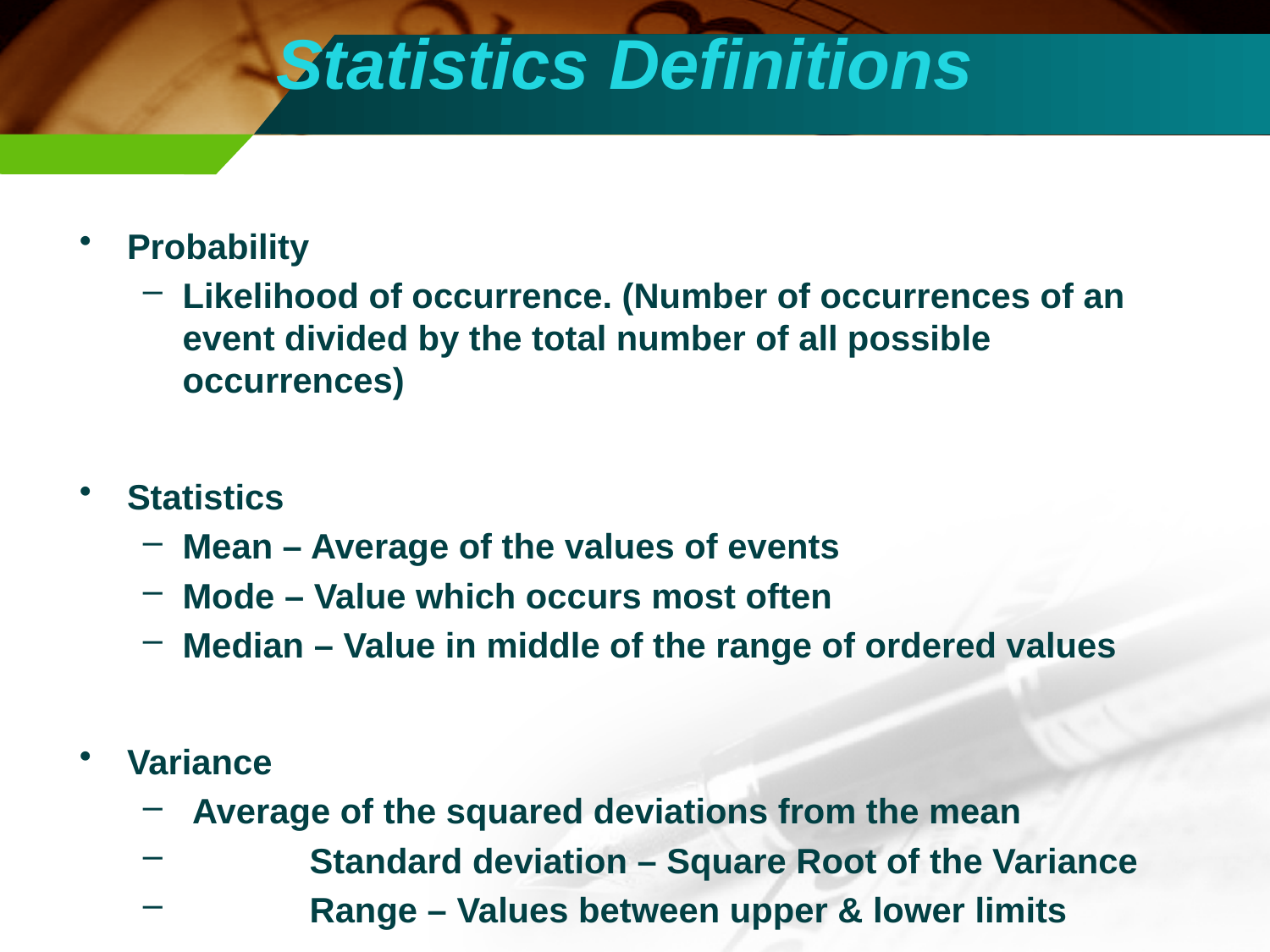

# Statistics Definitions
Probability
Likelihood of occurrence. (Number of occurrences of an event divided by the total number of all possible occurrences)

Statistics
Mean – Average of the values of events
Mode – Value which occurs most often
Median – Value in middle of the range of ordered values

Variance
 Average of the squared deviations from the mean
	Standard deviation – Square Root of the Variance
	Range – Values between upper & lower limits